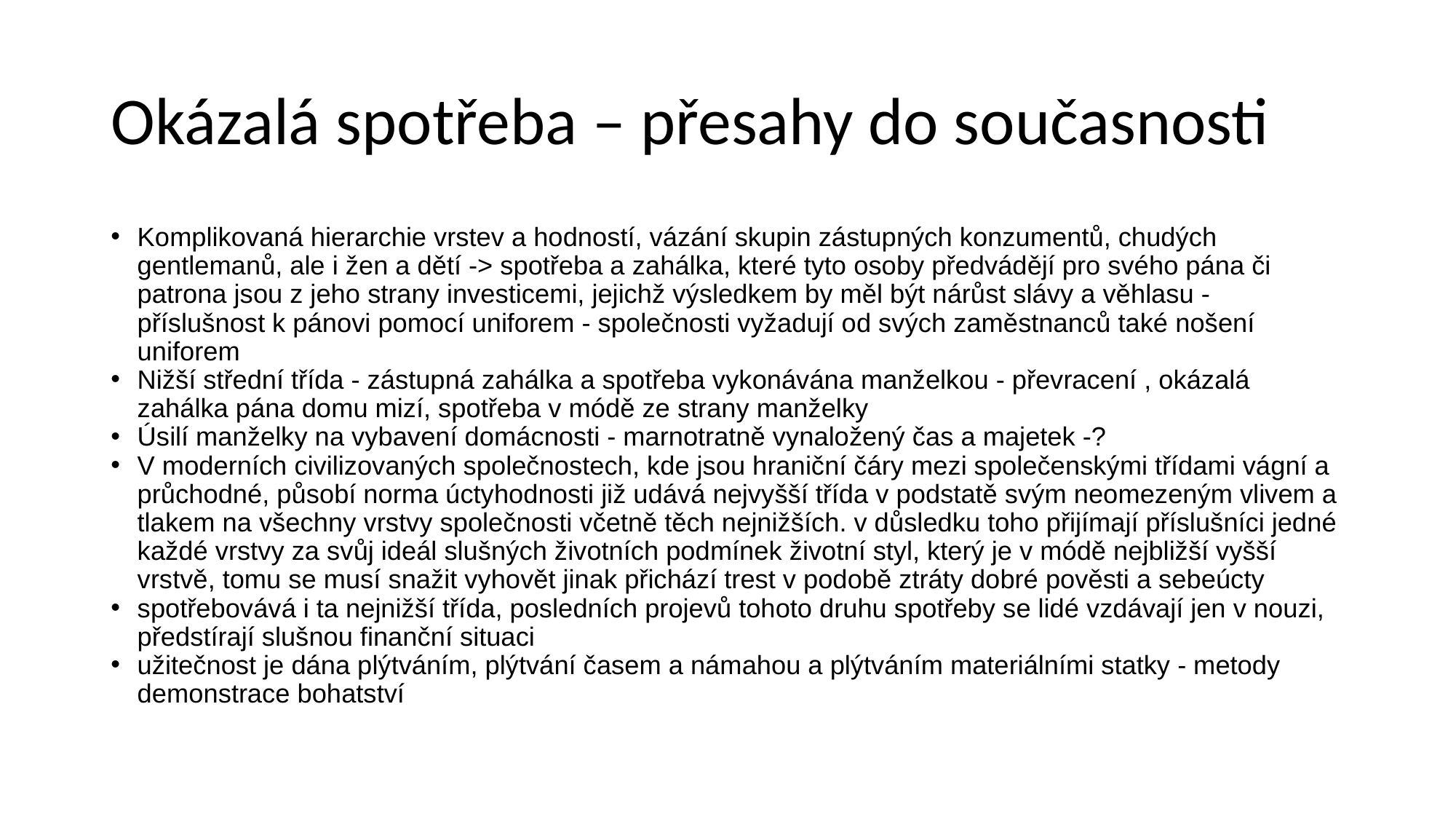

# Okázalá spotřeba – přesahy do současnosti
Komplikovaná hierarchie vrstev a hodností, vázání skupin zástupných konzumentů, chudých gentlemanů, ale i žen a dětí -> spotřeba a zahálka, které tyto osoby předvádějí pro svého pána či patrona jsou z jeho strany investicemi, jejichž výsledkem by měl být nárůst slávy a věhlasu - příslušnost k pánovi pomocí uniforem - společnosti vyžadují od svých zaměstnanců také nošení uniforem
Nižší střední třída - zástupná zahálka a spotřeba vykonávána manželkou - převracení , okázalá zahálka pána domu mizí, spotřeba v módě ze strany manželky
Úsilí manželky na vybavení domácnosti - marnotratně vynaložený čas a majetek -?
V moderních civilizovaných společnostech, kde jsou hraniční čáry mezi společenskými třídami vágní a průchodné, působí norma úctyhodnosti již udává nejvyšší třída v podstatě svým neomezeným vlivem a tlakem na všechny vrstvy společnosti včetně těch nejnižších. v důsledku toho přijímají příslušníci jedné každé vrstvy za svůj ideál slušných životních podmínek životní styl, který je v módě nejbližší vyšší vrstvě, tomu se musí snažit vyhovět jinak přichází trest v podobě ztráty dobré pověsti a sebeúcty
spotřebovává i ta nejnižší třída, posledních projevů tohoto druhu spotřeby se lidé vzdávají jen v nouzi, předstírají slušnou finanční situaci
užitečnost je dána plýtváním, plýtvání časem a námahou a plýtváním materiálními statky - metody demonstrace bohatství